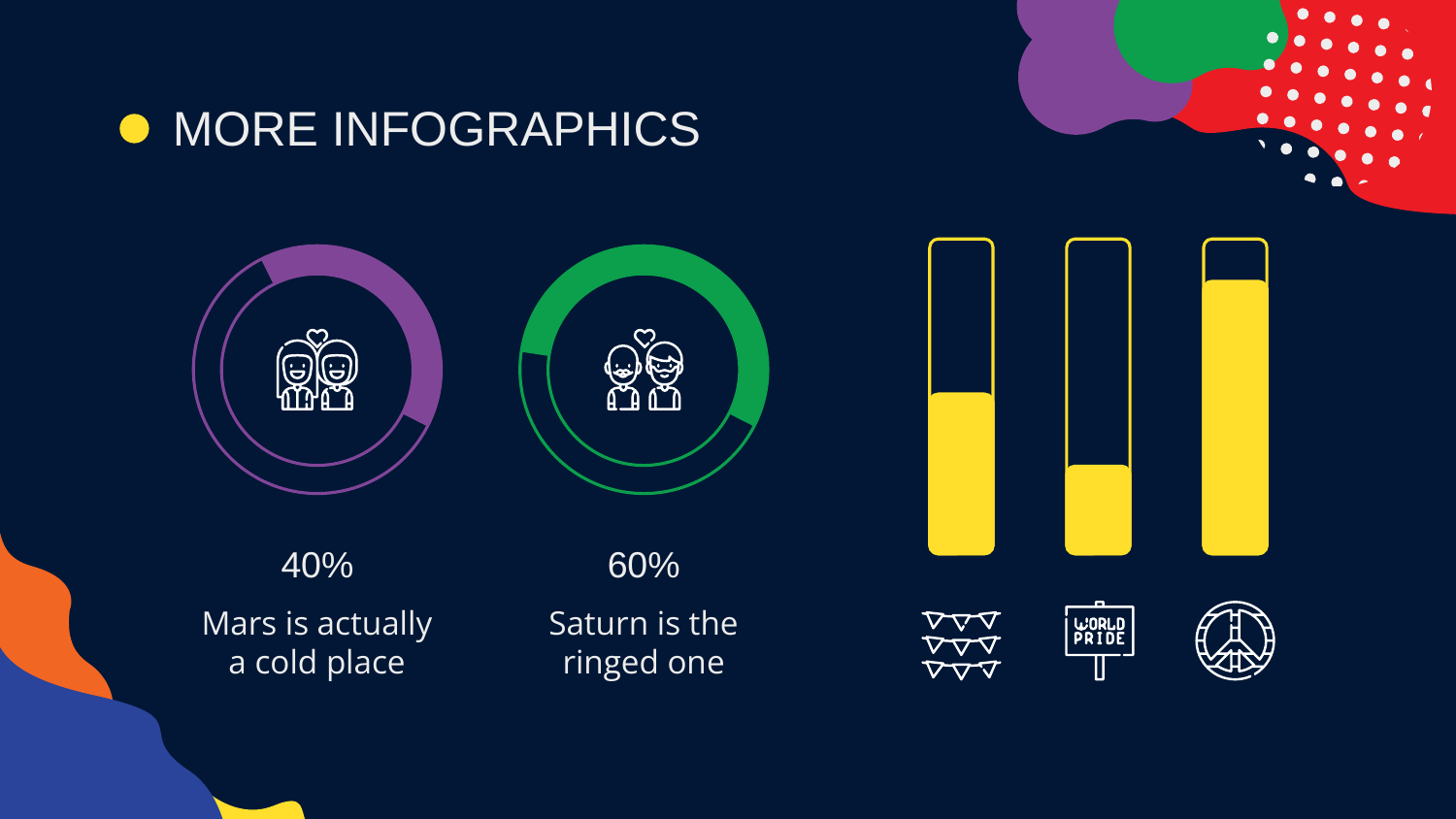

# MORE INFOGRAPHICS

40%
60%
Mars is actually a cold place
Saturn is the ringed one